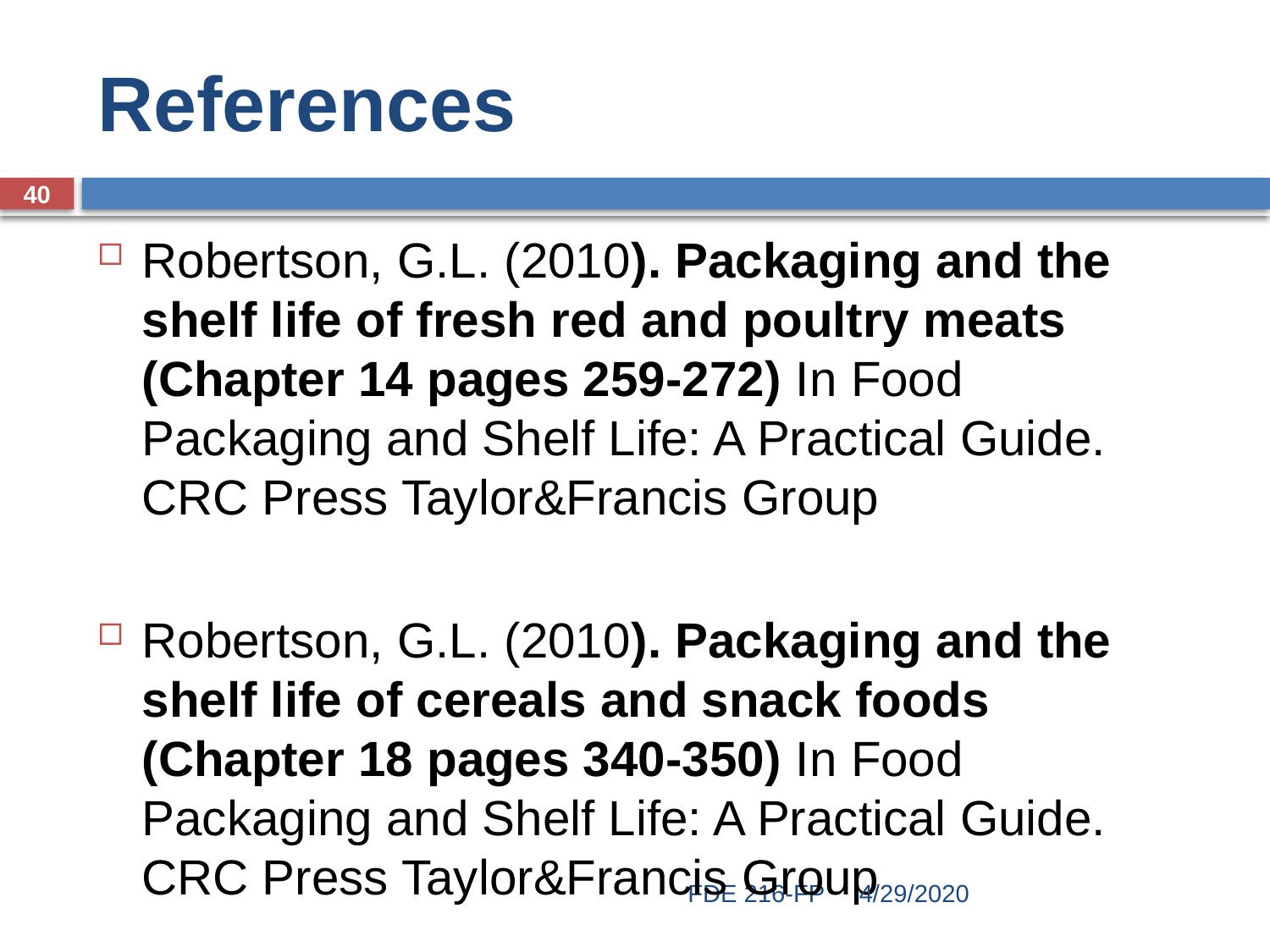

# References
40
Robertson, G.L. (2010). Packaging and the shelf life of fresh red and poultry meats (Chapter 14 pages 259-272) In Food Packaging and Shelf Life: A Practical Guide. CRC Press Taylor&Francis Group

Robertson, G.L. (2010). Packaging and the shelf life of cereals and snack foods (Chapter 18 pages 340-350) In Food Packaging and Shelf Life: A Practical Guide. CRC Press Taylor&Francis Group

FDE 216-FP
4/29/2020